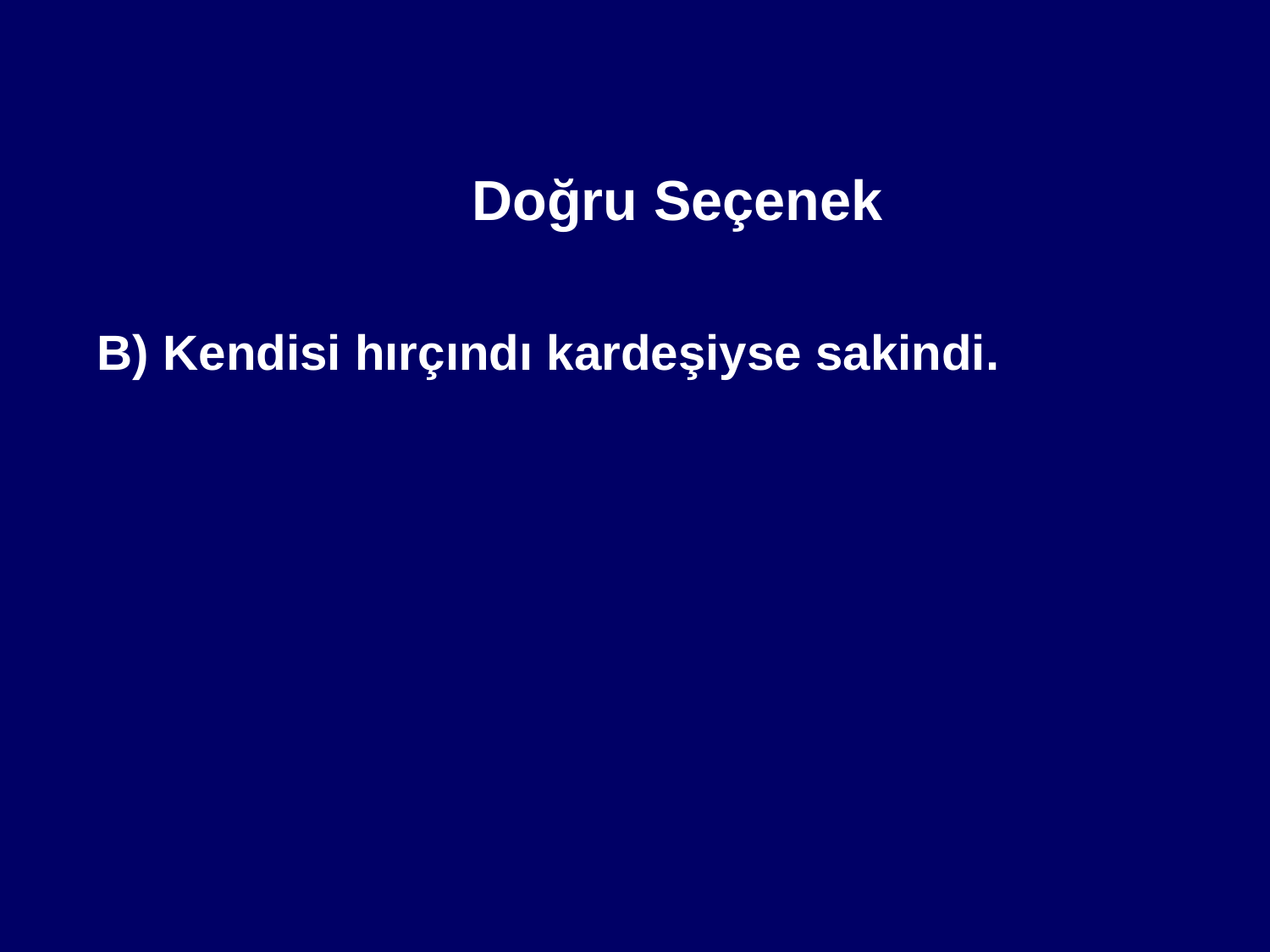

Doğru Seçenek

	B) Kendisi hırçındı kardeşiyse sakindi.

#